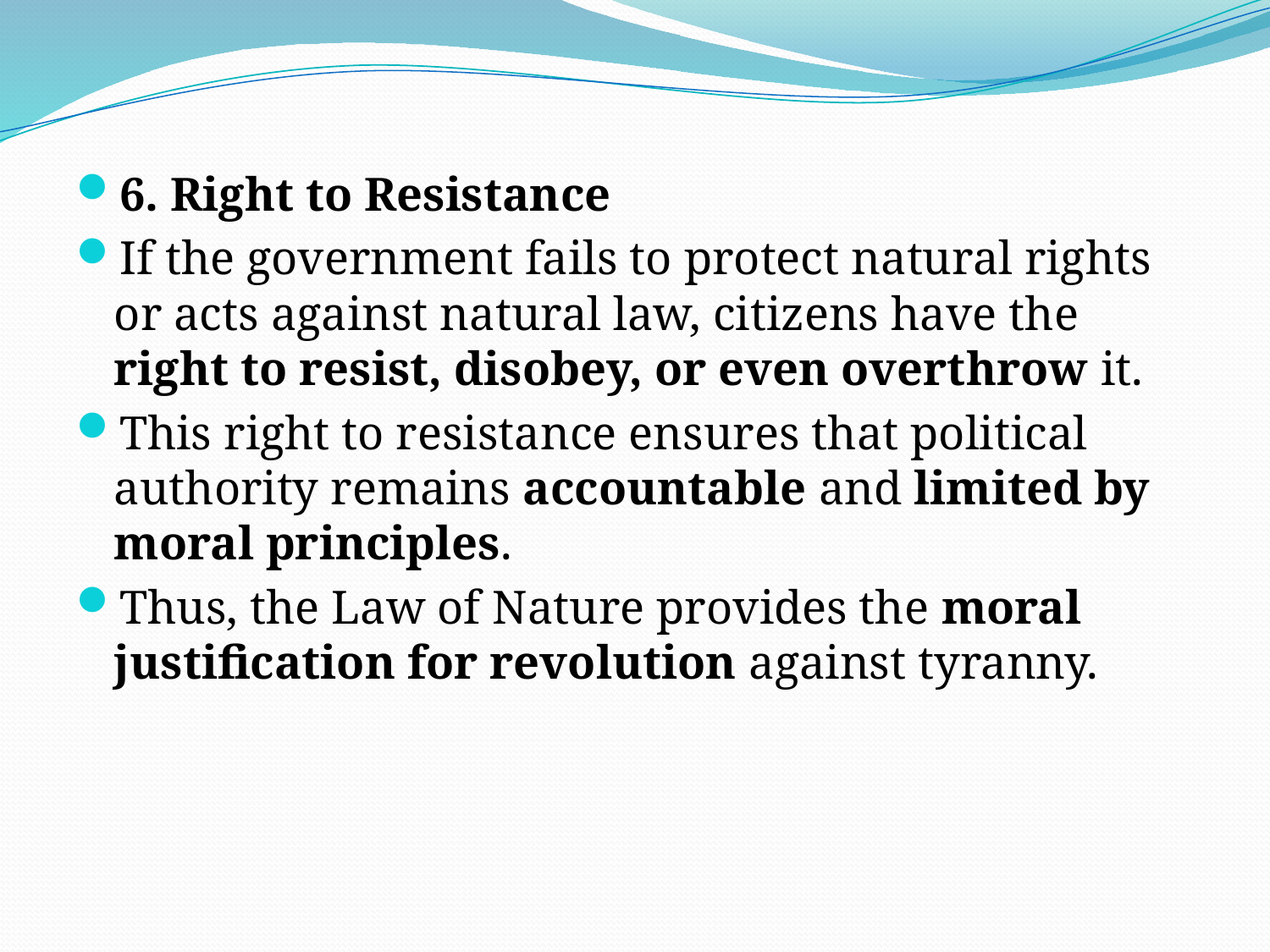

#
6. Right to Resistance
If the government fails to protect natural rights or acts against natural law, citizens have the right to resist, disobey, or even overthrow it.
This right to resistance ensures that political authority remains accountable and limited by moral principles.
Thus, the Law of Nature provides the moral justification for revolution against tyranny.